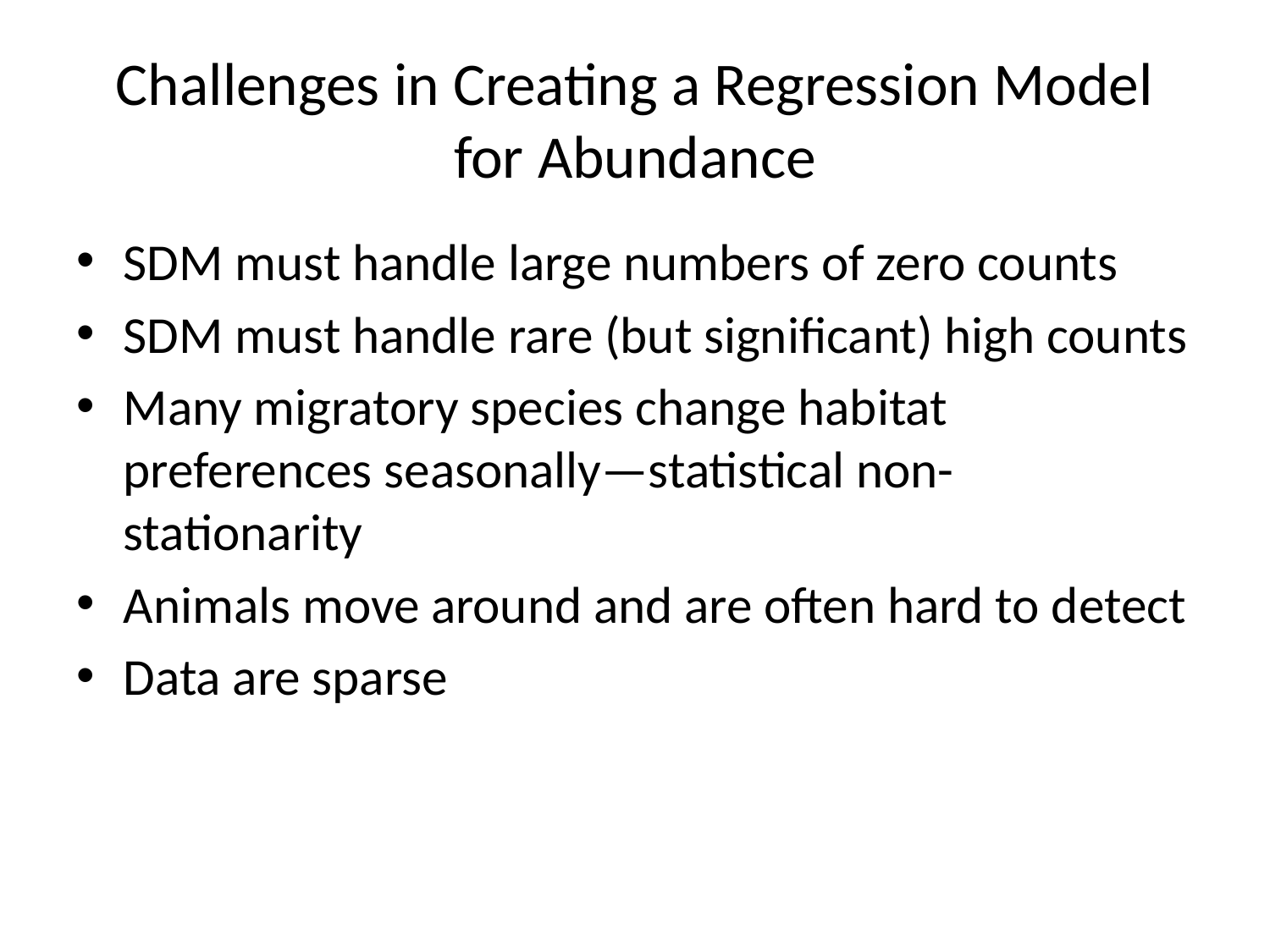

# Challenges in Creating a Regression Model for Abundance
SDM must handle large numbers of zero counts
SDM must handle rare (but significant) high counts
Many migratory species change habitat preferences seasonally—statistical non-stationarity
Animals move around and are often hard to detect
Data are sparse